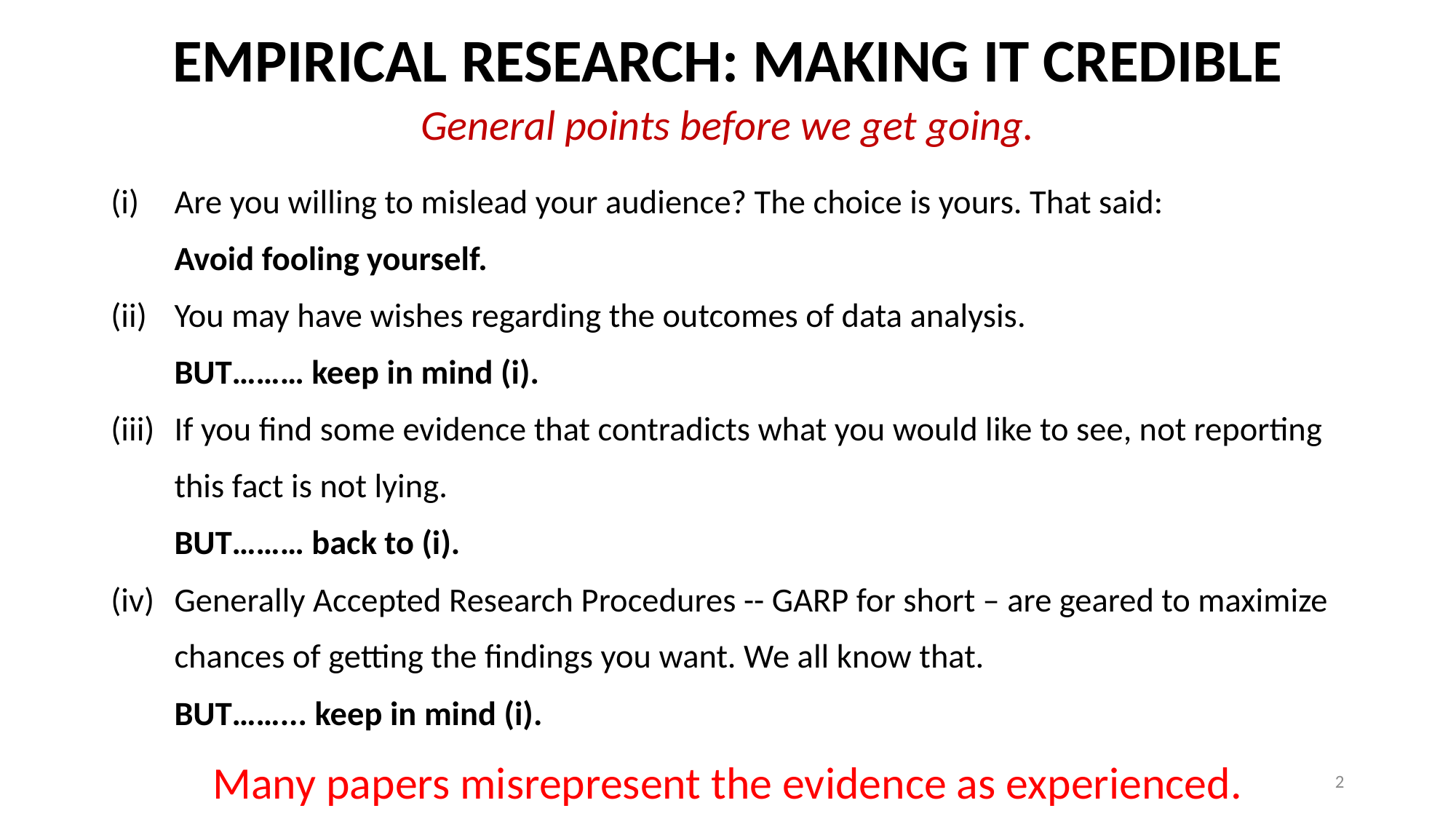

# EMPIRICAL RESEARCH: MAKING IT CREDIBLE
General points before we get going.
Are you willing to mislead your audience? The choice is yours. That said:
Avoid fooling yourself.
You may have wishes regarding the outcomes of data analysis.
BUT……… keep in mind (i).
If you find some evidence that contradicts what you would like to see, not reporting this fact is not lying.
BUT……… back to (i).
Generally Accepted Research Procedures -- GARP for short – are geared to maximize chances of getting the findings you want. We all know that.
BUT……... keep in mind (i).
Many papers misrepresent the evidence as experienced.
2